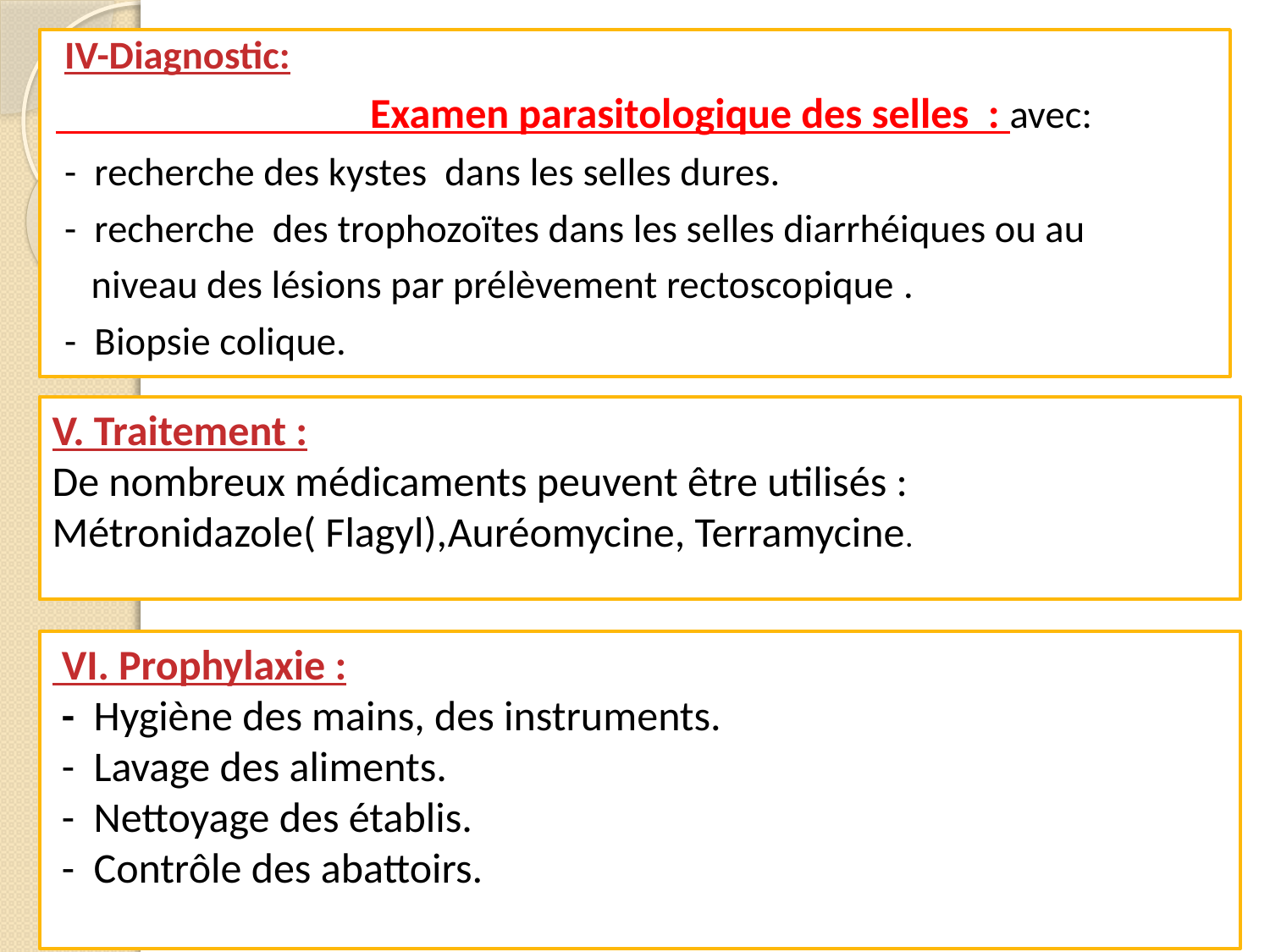

IV-Diagnostic:
                                 Examen parasitologique des selles  : avec:
 -  recherche des kystes  dans les selles dures.
 -  recherche  des trophozoïtes dans les selles diarrhéiques ou au
    niveau des lésions par prélèvement rectoscopique .
 -  Biopsie colique.

V. Traitement :
De nombreux médicaments peuvent être utilisés :
Métronidazole( Flagyl),Auréomycine, Terramycine.

 VI. Prophylaxie :
 -  Hygiène des mains, des instruments.
 -  Lavage des aliments.
 -  Nettoyage des établis.
 -  Contrôle des abattoirs.